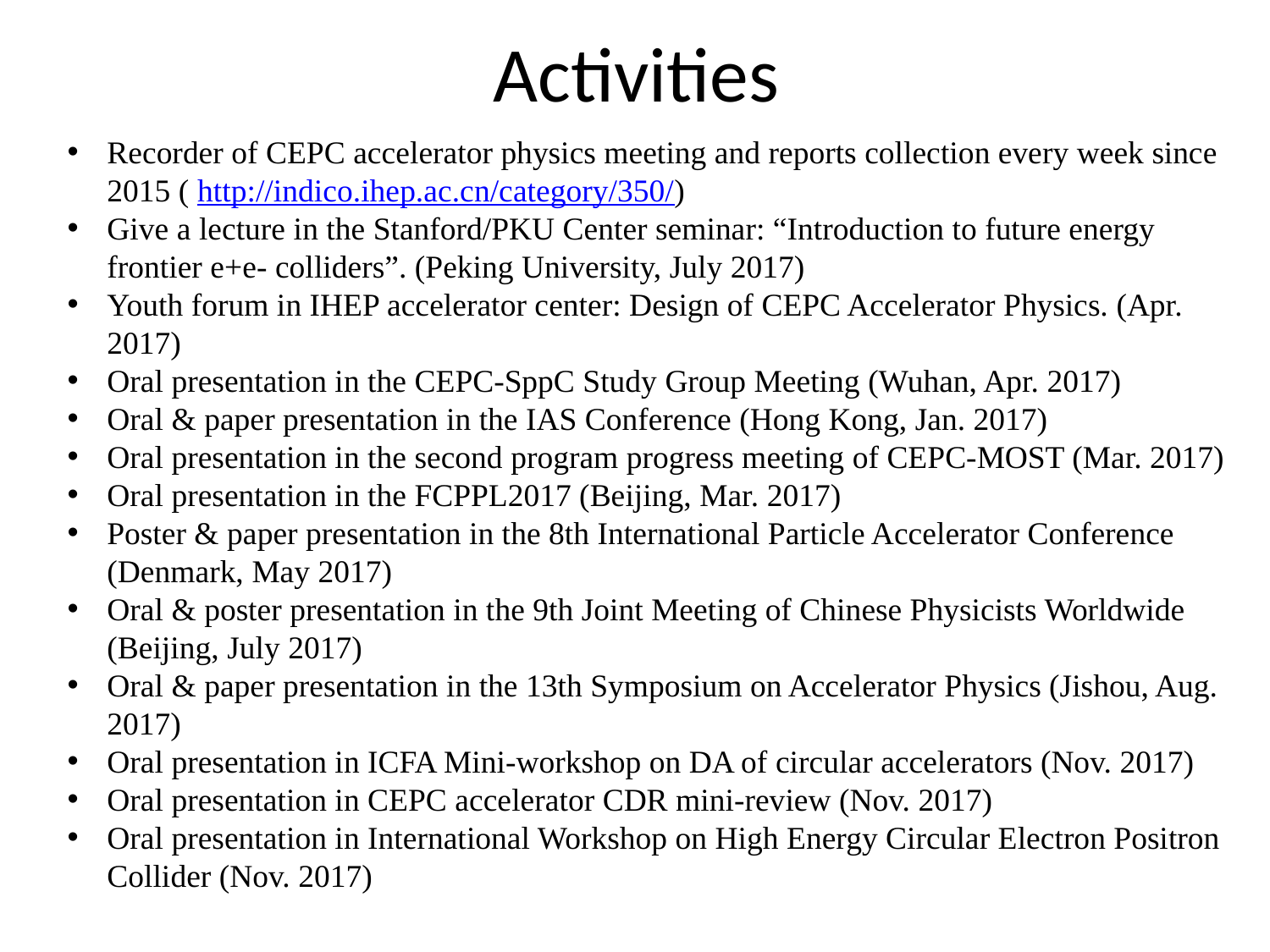

# Activities
Recorder of CEPC accelerator physics meeting and reports collection every week since 2015 ( http://indico.ihep.ac.cn/category/350/)
Give a lecture in the Stanford/PKU Center seminar: “Introduction to future energy frontier e+e- colliders”. (Peking University, July 2017)
Youth forum in IHEP accelerator center: Design of CEPC Accelerator Physics. (Apr. 2017)
Oral presentation in the CEPC-SppC Study Group Meeting (Wuhan, Apr. 2017)
Oral & paper presentation in the IAS Conference (Hong Kong, Jan. 2017)
Oral presentation in the second program progress meeting of CEPC-MOST (Mar. 2017)
Oral presentation in the FCPPL2017 (Beijing, Mar. 2017)
Poster & paper presentation in the 8th International Particle Accelerator Conference (Denmark, May 2017)
Oral & poster presentation in the 9th Joint Meeting of Chinese Physicists Worldwide (Beijing, July 2017)
Oral & paper presentation in the 13th Symposium on Accelerator Physics (Jishou, Aug. 2017)
Oral presentation in ICFA Mini-workshop on DA of circular accelerators (Nov. 2017)
Oral presentation in CEPC accelerator CDR mini-review (Nov. 2017)
Oral presentation in International Workshop on High Energy Circular Electron Positron Collider (Nov. 2017)